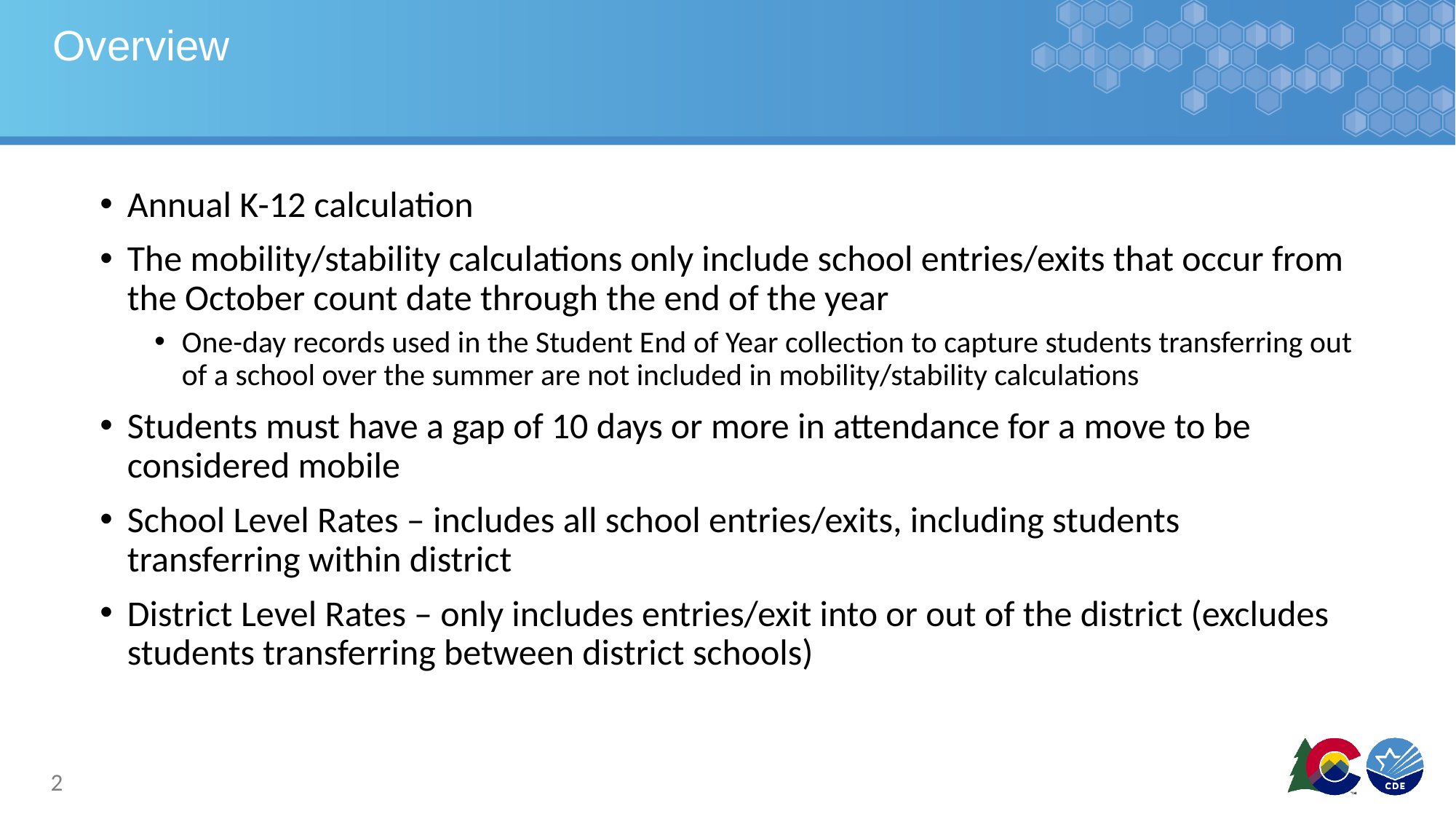

# Overview
Annual K-12 calculation
The mobility/stability calculations only include school entries/exits that occur from the October count date through the end of the year
One-day records used in the Student End of Year collection to capture students transferring out of a school over the summer are not included in mobility/stability calculations
Students must have a gap of 10 days or more in attendance for a move to be considered mobile
School Level Rates – includes all school entries/exits, including students transferring within district
District Level Rates – only includes entries/exit into or out of the district (excludes students transferring between district schools)

2